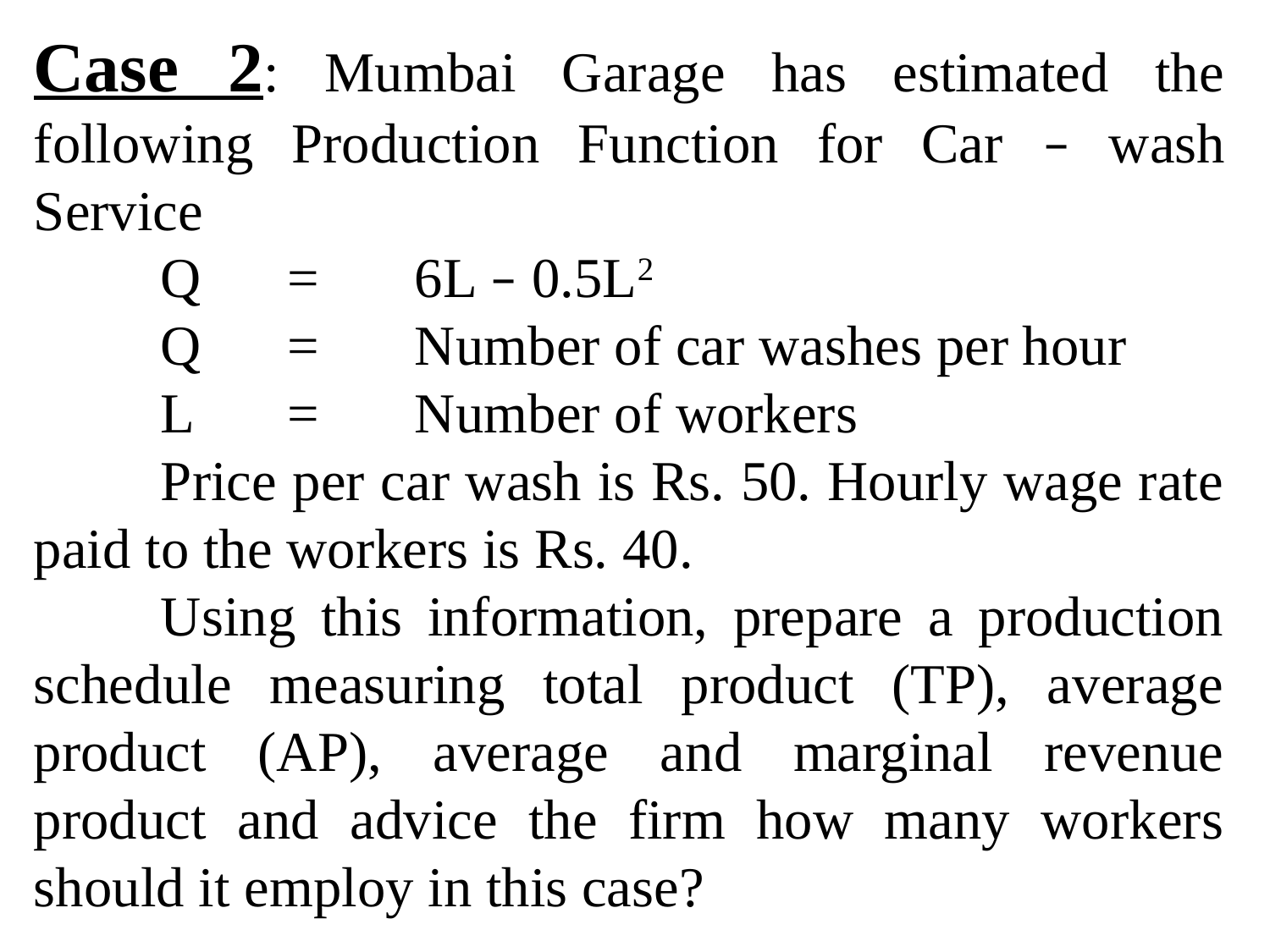

Case 2: Mumbai Garage has estimated the following Production Function for Car – wash Service
	Q 	=	6L – 0.5L2
	Q	=	Number of car washes per hour
	L	=	Number of workers
	Price per car wash is Rs. 50. Hourly wage rate paid to the workers is Rs. 40.
	Using this information, prepare a production schedule measuring total product (TP), average product (AP), average and marginal revenue product and advice the firm how many workers should it employ in this case?